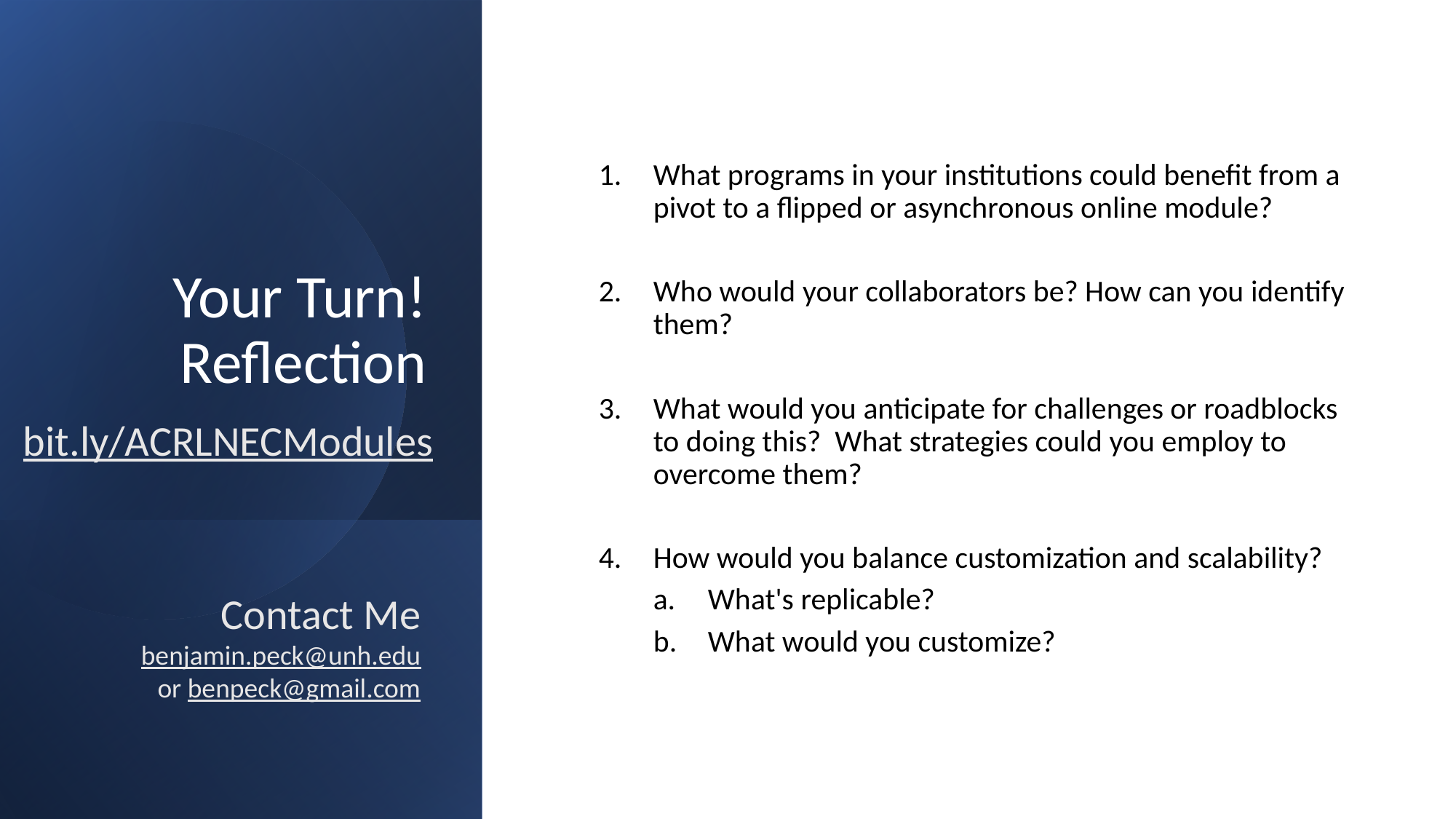

# Your Turn! Reflection
What programs in your institutions could benefit from a pivot to a flipped or asynchronous online module?

Who would your collaborators be? How can you identify them?

What would you anticipate for challenges or roadblocks to doing this?  What strategies could you employ to overcome them?

How would you balance customization and scalability?
What's replicable?
What would you customize?

bit.ly/ACRLNECModules

Contact Me
benjamin.peck@unh.edu
or benpeck@gmail.com